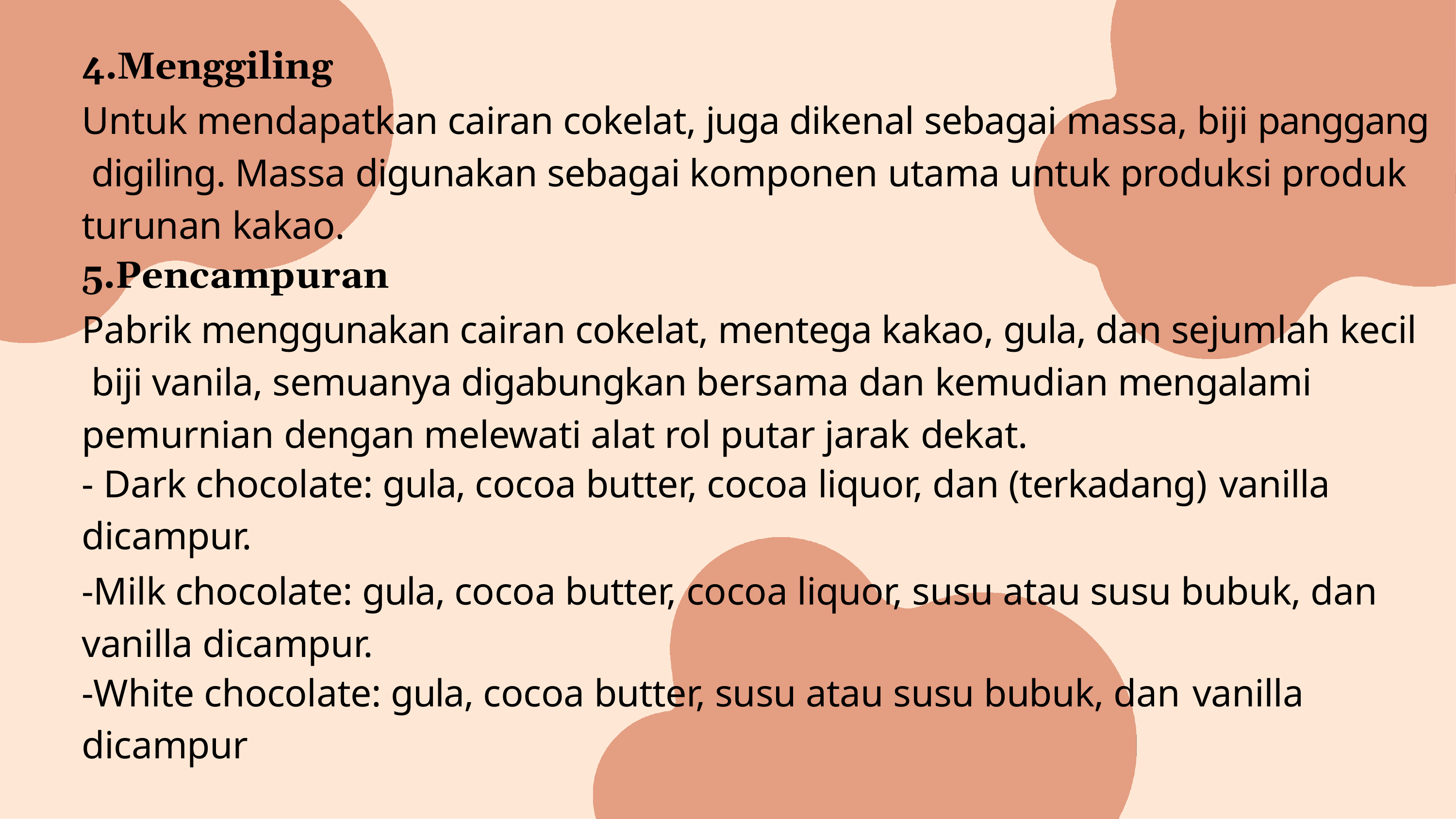

Menggiling
Untuk mendapatkan cairan cokelat, juga dikenal sebagai massa, biji panggang  digiling. Massa digunakan sebagai komponen utama untuk produksi produk  turunan kakao.
Pencampuran
Pabrik menggunakan cairan cokelat, mentega kakao, gula, dan sejumlah kecil  biji vanila, semuanya digabungkan bersama dan kemudian mengalami  pemurnian dengan melewati alat rol putar jarak dekat.
- Dark chocolate: gula, cocoa butter, cocoa liquor, dan (terkadang) vanilla
dicampur.
-Milk chocolate: gula, cocoa butter, cocoa liquor, susu atau susu bubuk, dan  vanilla dicampur.
-White chocolate: gula, cocoa butter, susu atau susu bubuk, dan vanilla
dicampur